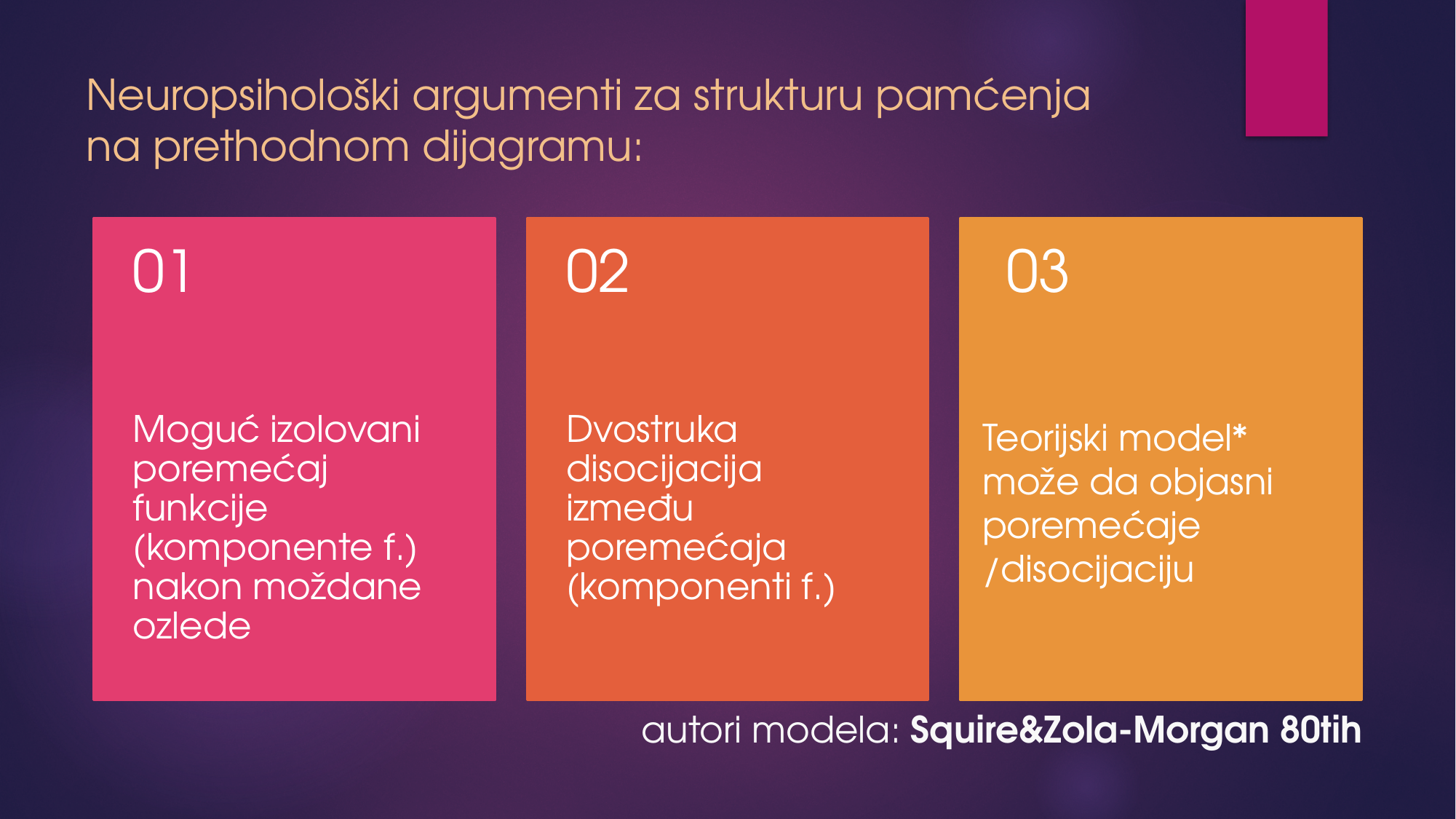

Neuropsihološki argumenti za strukturu pamćenja na prethodnom dijagramu:
Moguć izolovani poremećaj funkcije (komponente f.) nakon moždane ozlede
01

Dvostruka disocijacija između poremećaja (komponenti f.)
02

03
Teorijski model* može da objasni poremećaje /disocijaciju

autori modela: Squire&Zola-Morgan 80tih